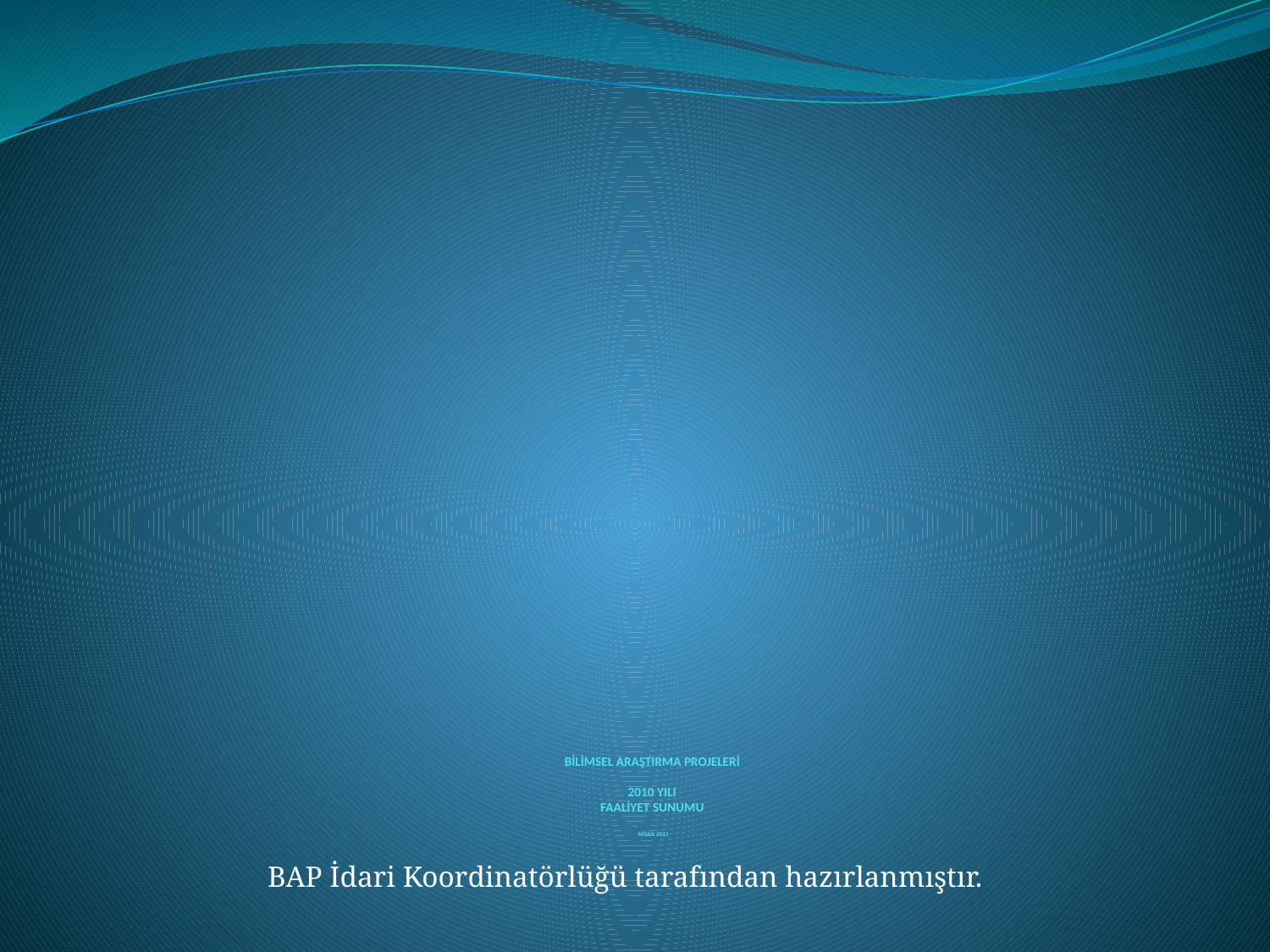

# BİLİMSEL ARAŞTIRMA PROJELERİ 2010 YILI FAALİYET SUNUMU NİSAN 2011
BAP İdari Koordinatörlüğü tarafından hazırlanmıştır.